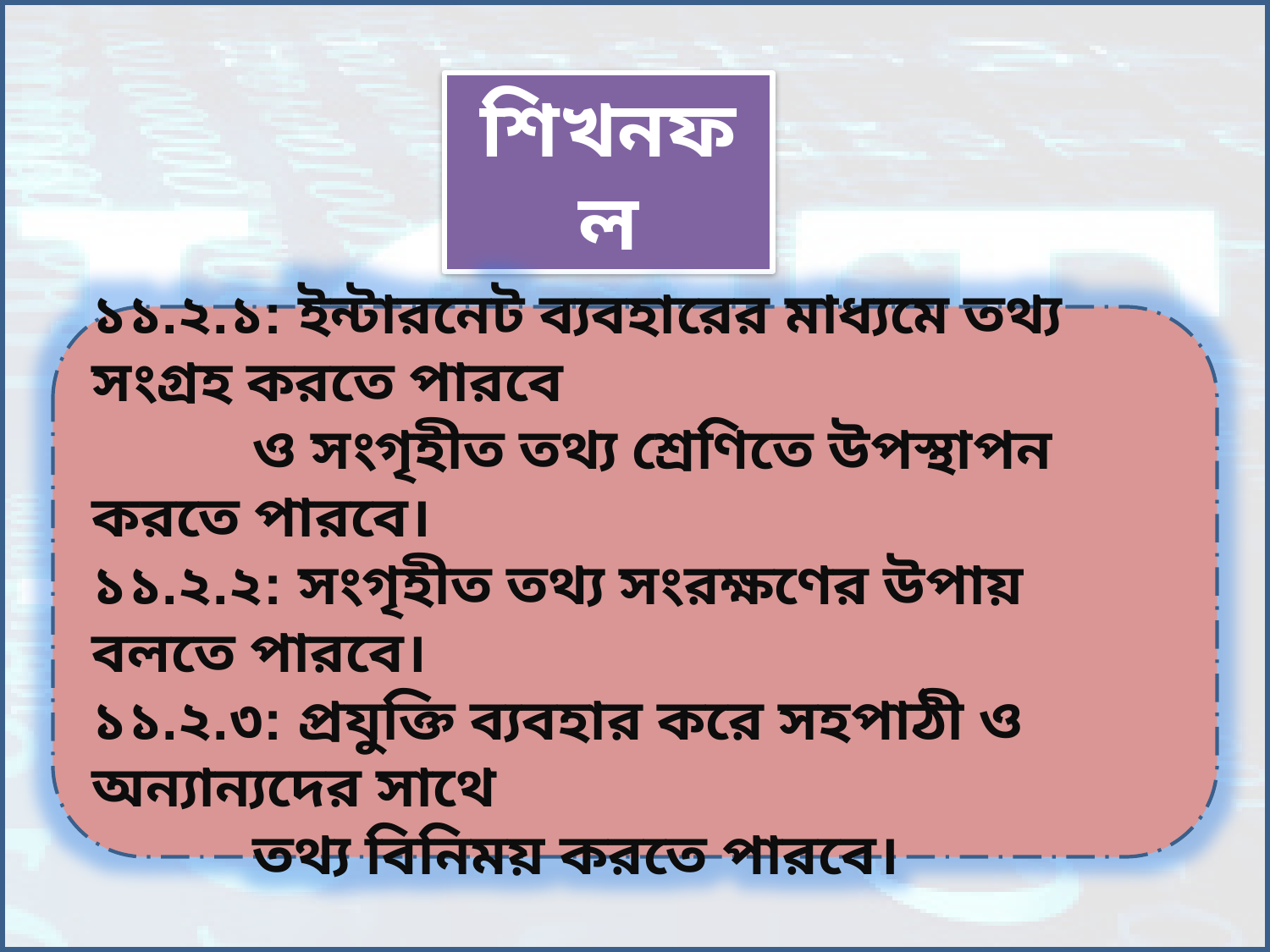

শিখনফল
১১.২.১: ইন্টারনেট ব্যবহারের মাধ্যমে তথ্য সংগ্রহ করতে পারবে
           ও সংগৃহীত তথ্য শ্রেণিতে উপস্থাপন করতে পারবে।
১১.২.২: সংগৃহীত তথ্য সংরক্ষণের উপায় বলতে পারবে।
১১.২.৩: প্রযুক্তি ব্যবহার করে সহপাঠী ও অন্যান্যদের সাথে
           তথ্য বিনিময় করতে পারবে।